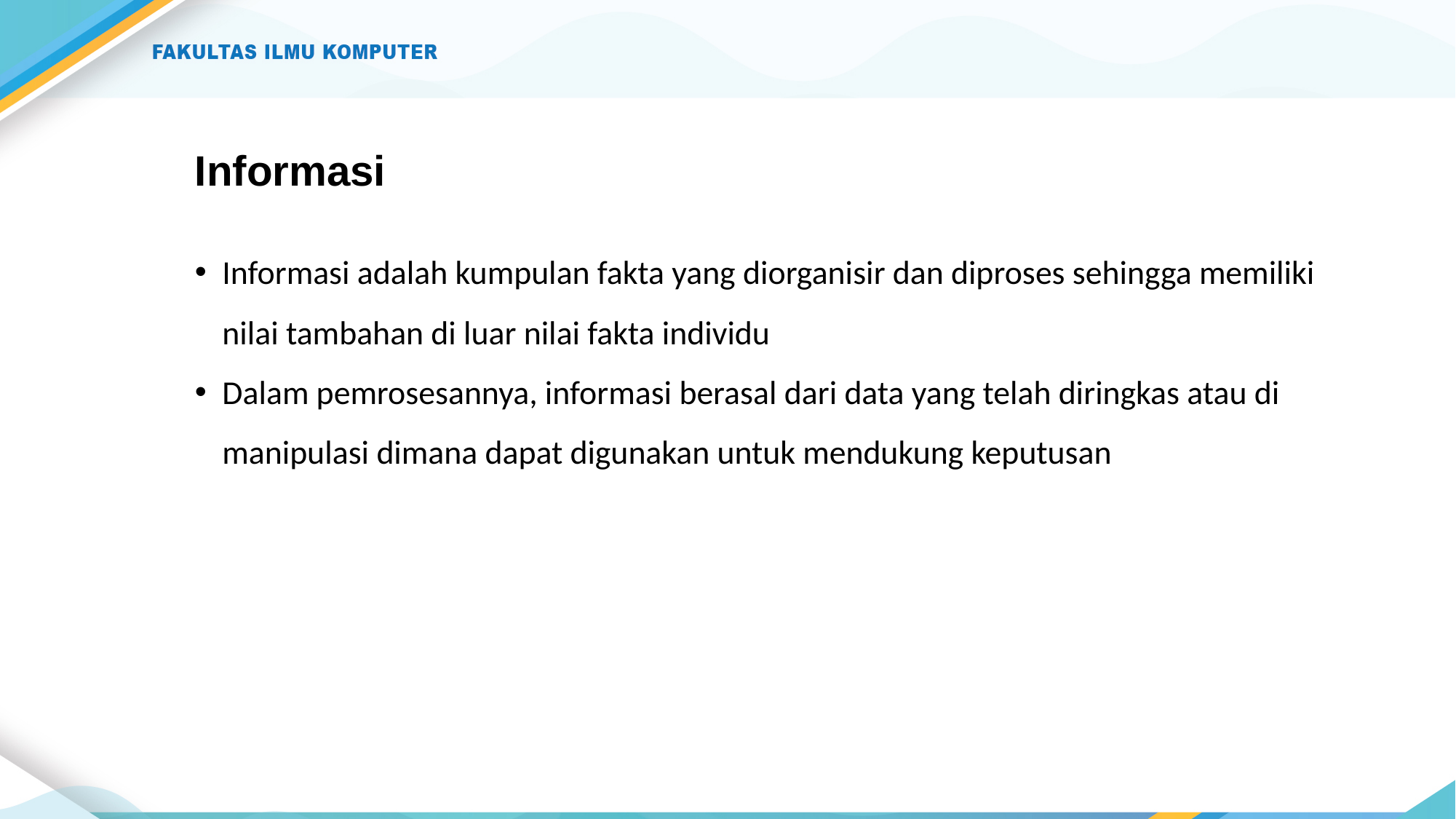

# Informasi
Informasi adalah kumpulan fakta yang diorganisir dan diproses sehingga memiliki nilai tambahan di luar nilai fakta individu
Dalam pemrosesannya, informasi berasal dari data yang telah diringkas atau di manipulasi dimana dapat digunakan untuk mendukung keputusan